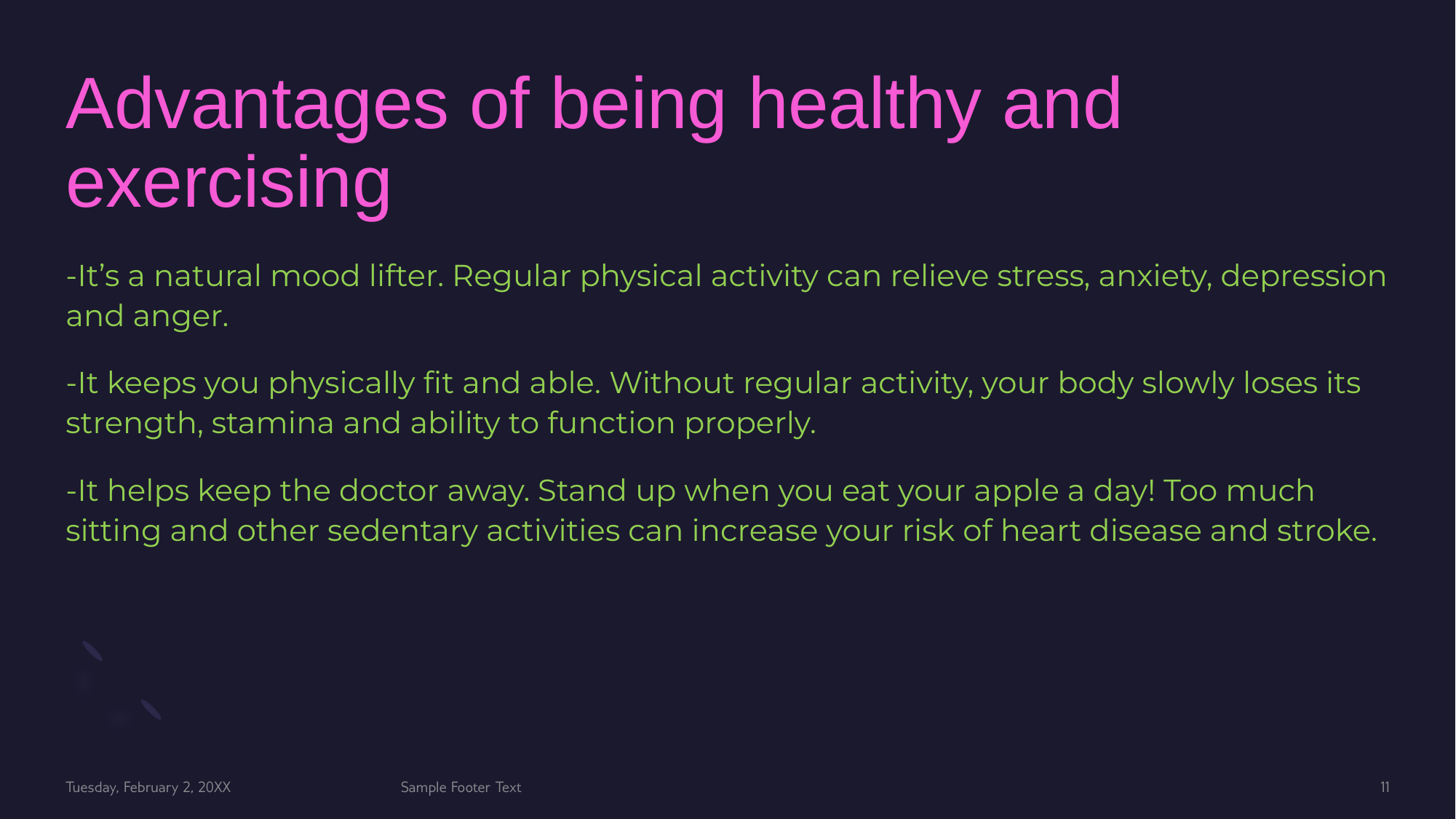

# Advantages of being healthy and exercising
-It’s a natural mood lifter. Regular physical activity can relieve stress, anxiety, depression and anger.
-It keeps you physically fit and able. Without regular activity, your body slowly loses its strength, stamina and ability to function properly.
-It helps keep the doctor away. Stand up when you eat your apple a day! Too much sitting and other sedentary activities can increase your risk of heart disease and stroke.

Tuesday, February 2, 20XX
Sample Footer Text
11